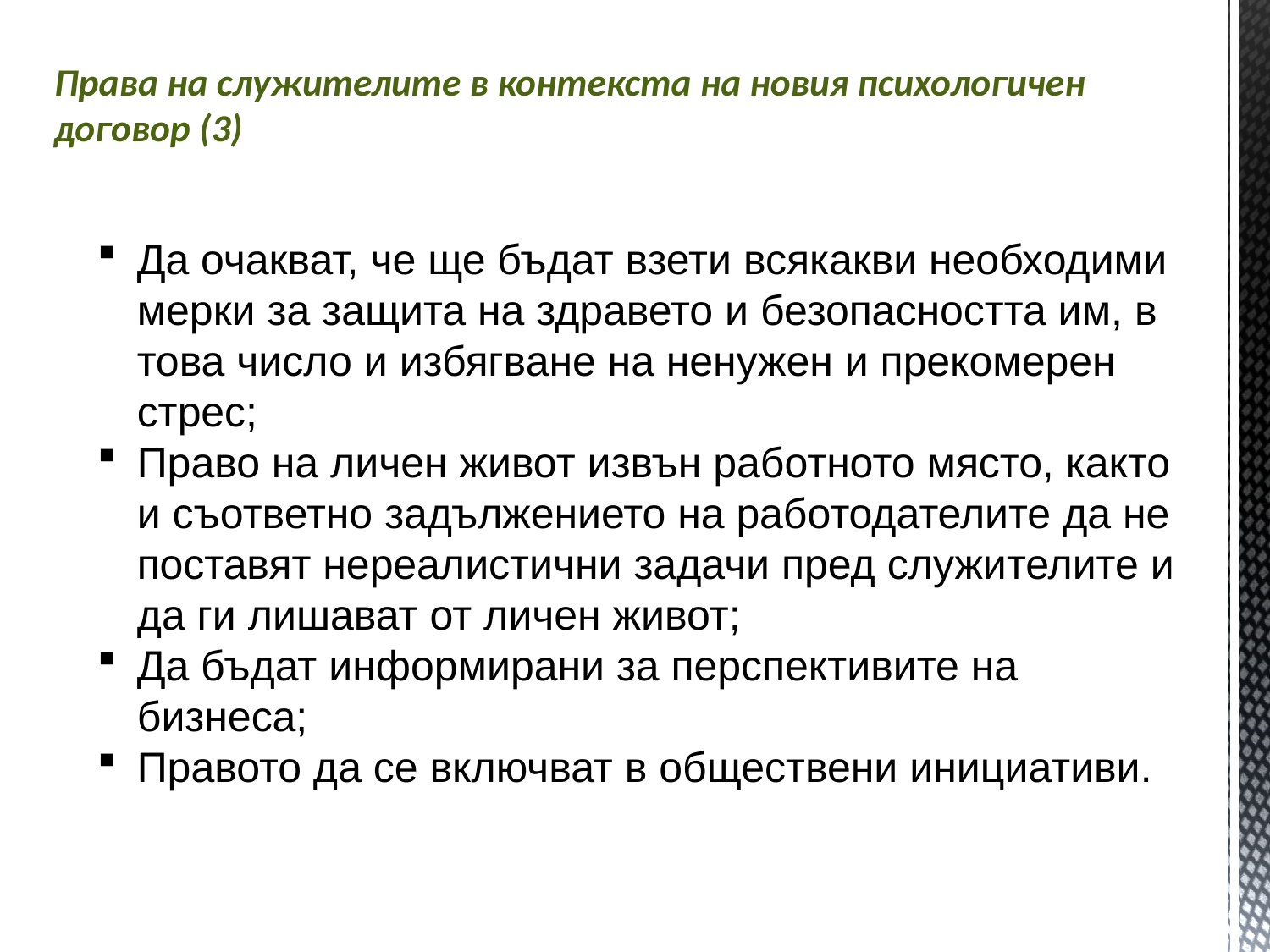

Права на служителите в контекста на новия психологичен договор (3)
Да очакват, че ще бъдат взети всякакви необходими мерки за защита на здравето и безопасността им, в това число и избягване на ненужен и прекомерен стрес;
Право на личен живот извън работното място, както и съответно задължението на работодателите да не поставят нереалистични задачи пред служителите и да ги лишават от личен живот;
Да бъдат информирани за перспективите на бизнеса;
Правото да се включват в обществени инициативи.